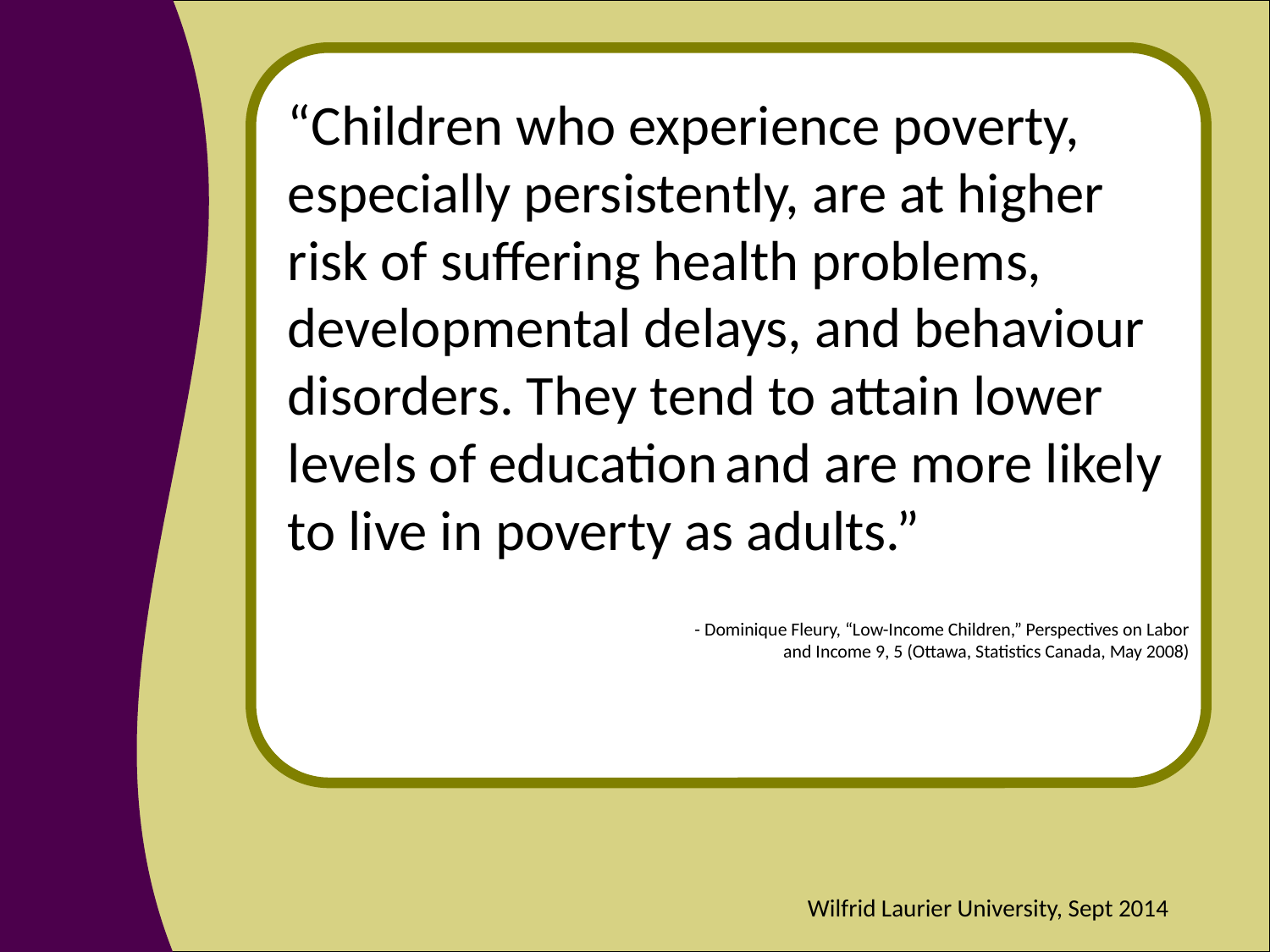

“Children who experience poverty, especially persistently, are at higher risk of suffering health problems, developmental delays, and behaviour disorders. They tend to attain lower levels of education and are more likely to live in poverty as adults.”

			- Dominique Fleury, “Low-Income Children,” Perspectives on Labor and Income 9, 5 (Ottawa, Statistics Canada, May 2008)

Wilfrid Laurier University, Sept 2014